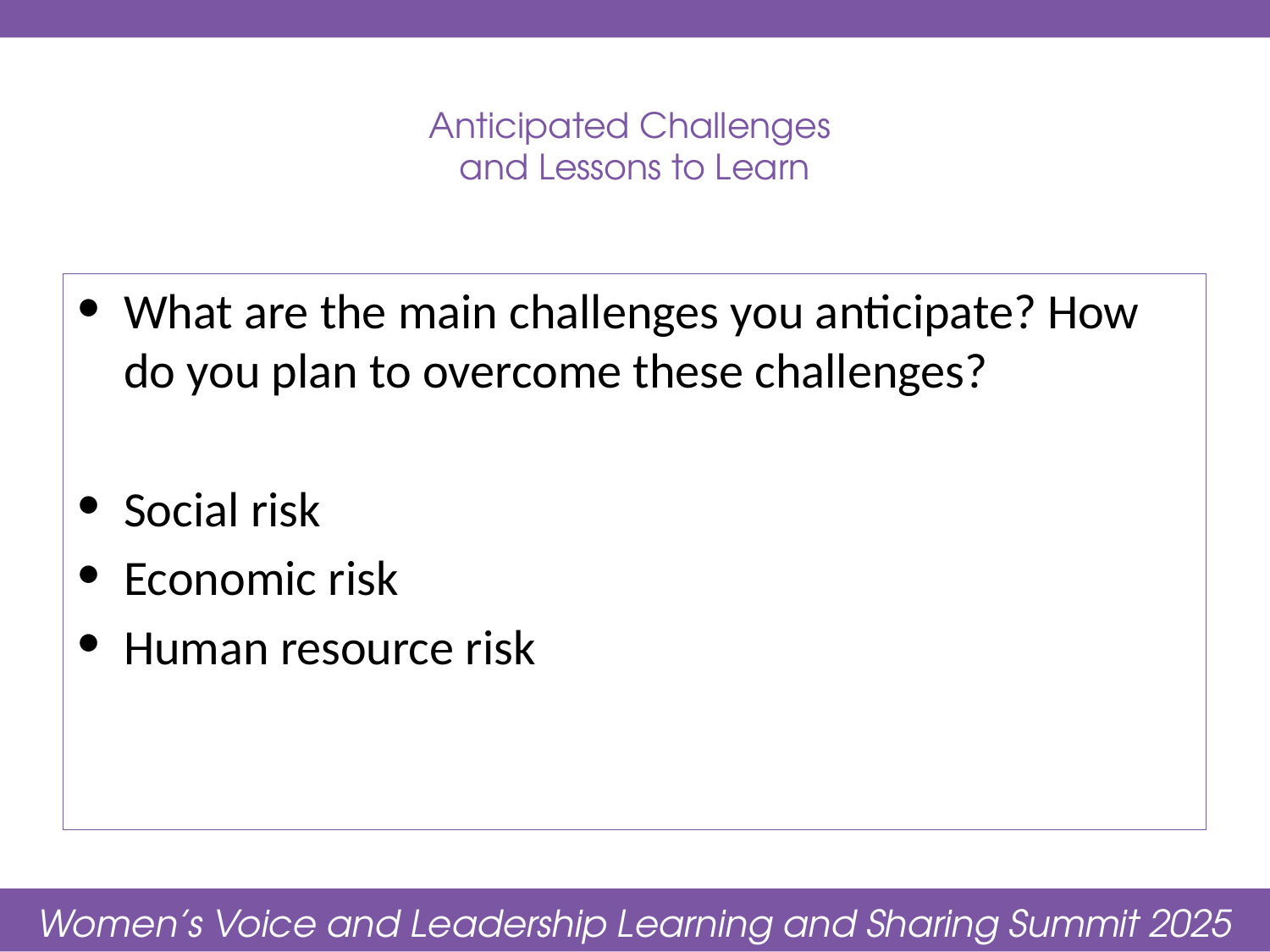

Women’s Voice and Leadership Learning and Sharing Summit 2025
# Anticipated Challenges and Lessons to Learn
What are the main challenges you anticipate? How do you plan to overcome these challenges?

Social risk
Economic risk
Human resource risk